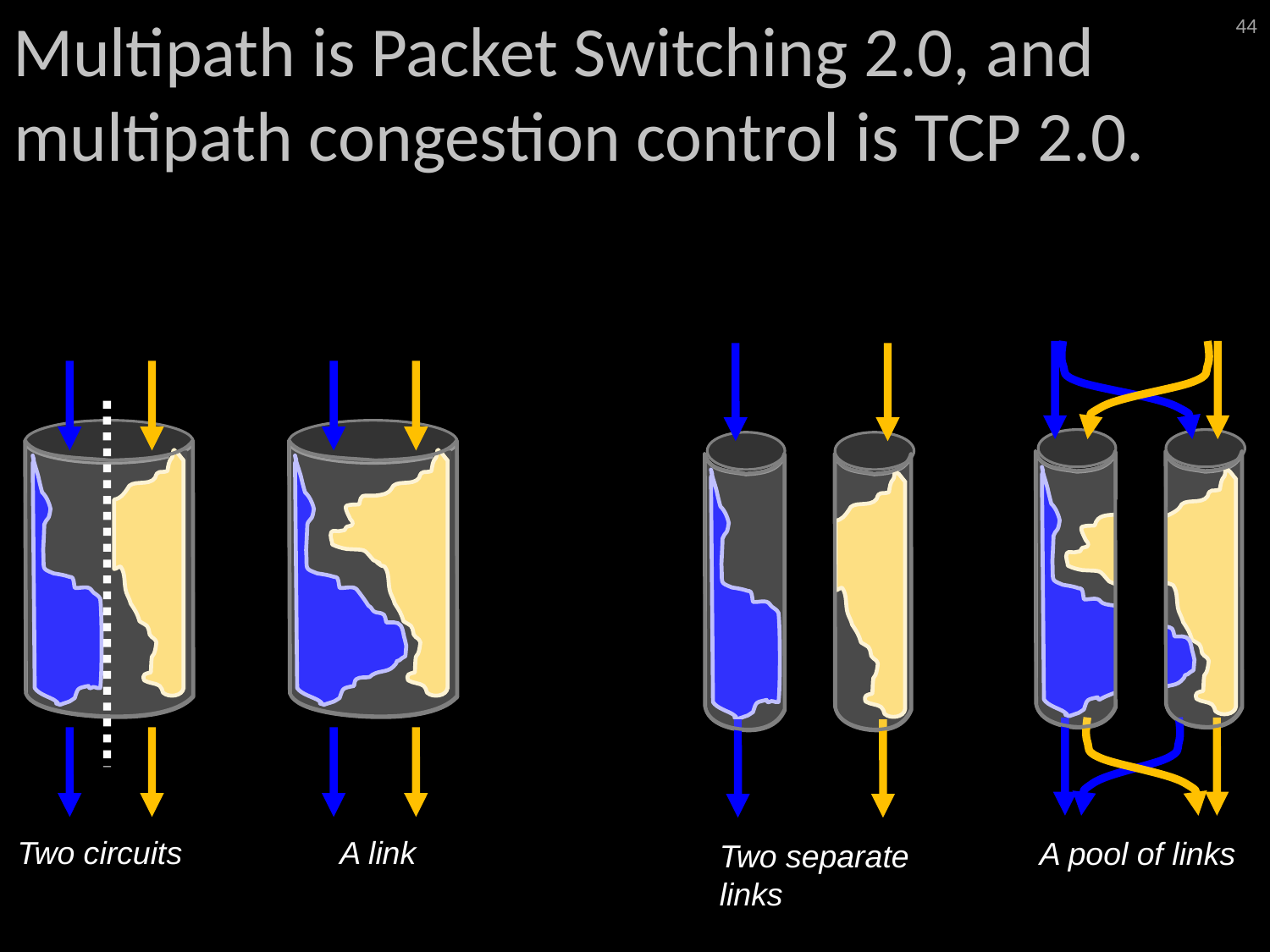

Multipath is Packet Switching 2.0, and multipath congestion control is TCP 2.0.
44

A pool of links

Two separate links

Two circuits
A link